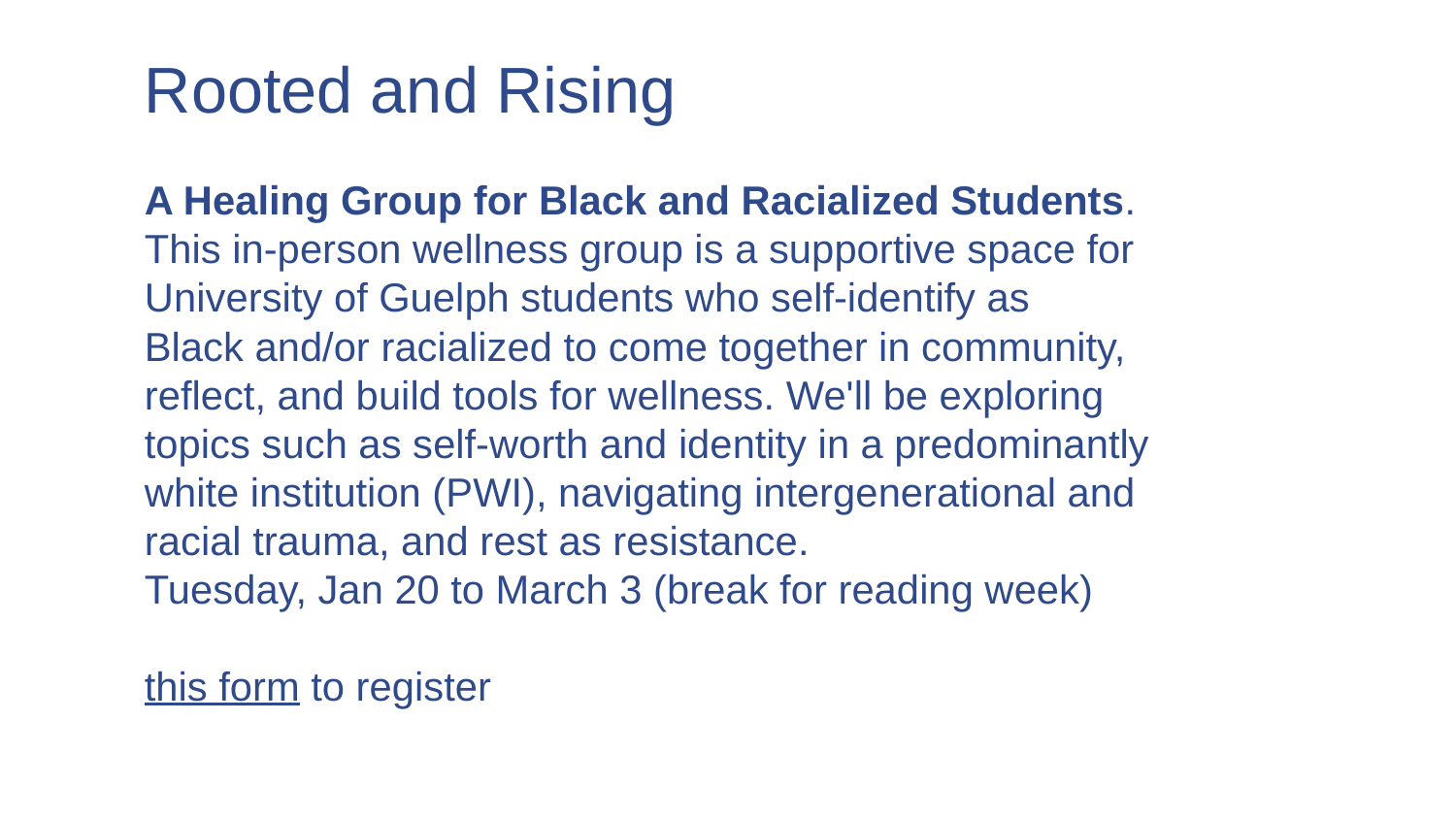

# Rooted and Rising A Healing Group for Black and Racialized Students. This in-person wellness group is a supportive space for University of Guelph students who self-identify as Black and/or racialized to come together in community, reflect, and build tools for wellness. We'll be exploring topics such as self-worth and identity in a predominantly white institution (PWI), navigating intergenerational and racial trauma, and rest as resistance. Tuesday, Jan 20 to March 3 (break for reading week) this form to register